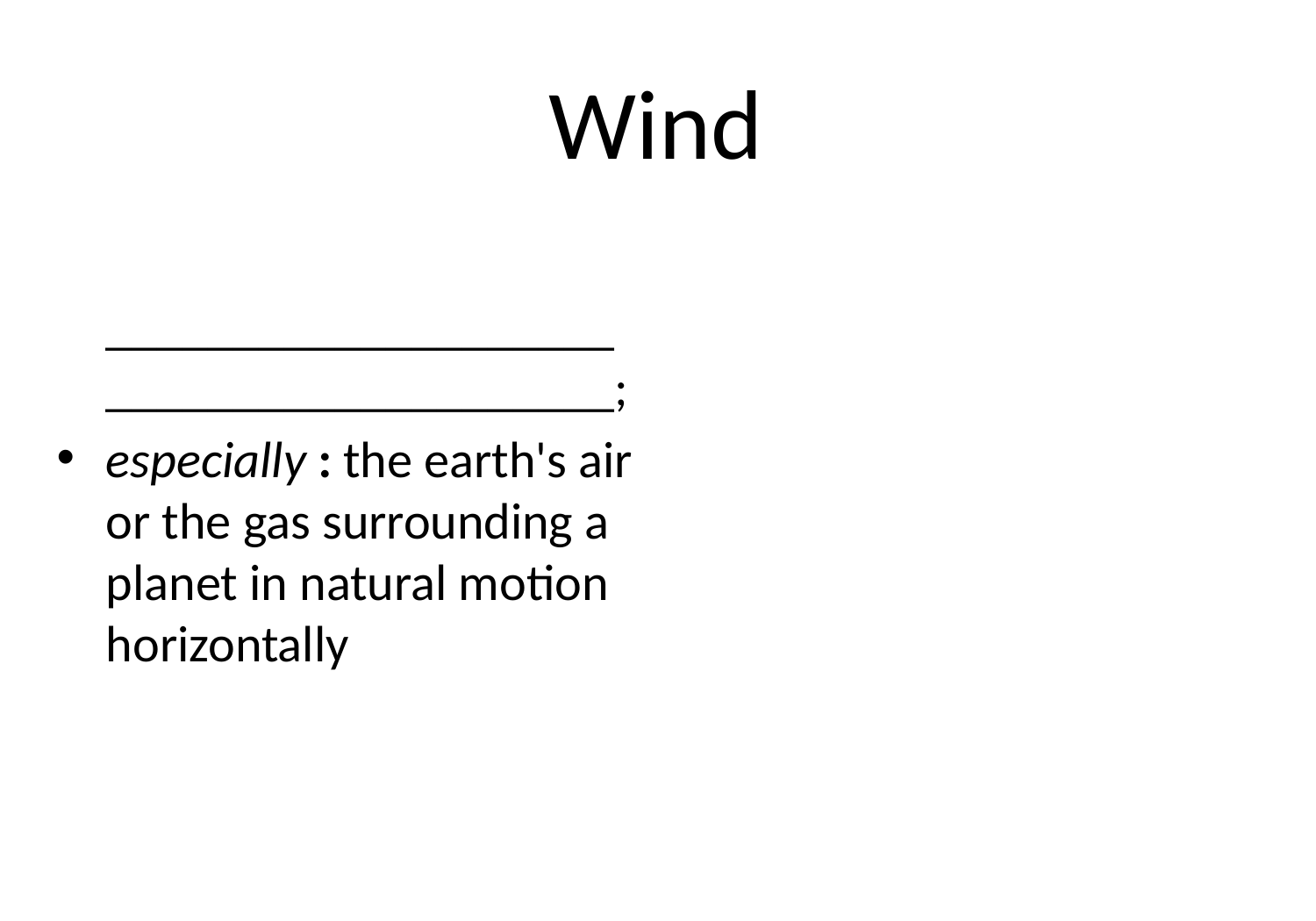

# Wind
   ________________________________________;
especially : the earth's air or the gas surrounding a planet in natural motion horizontally